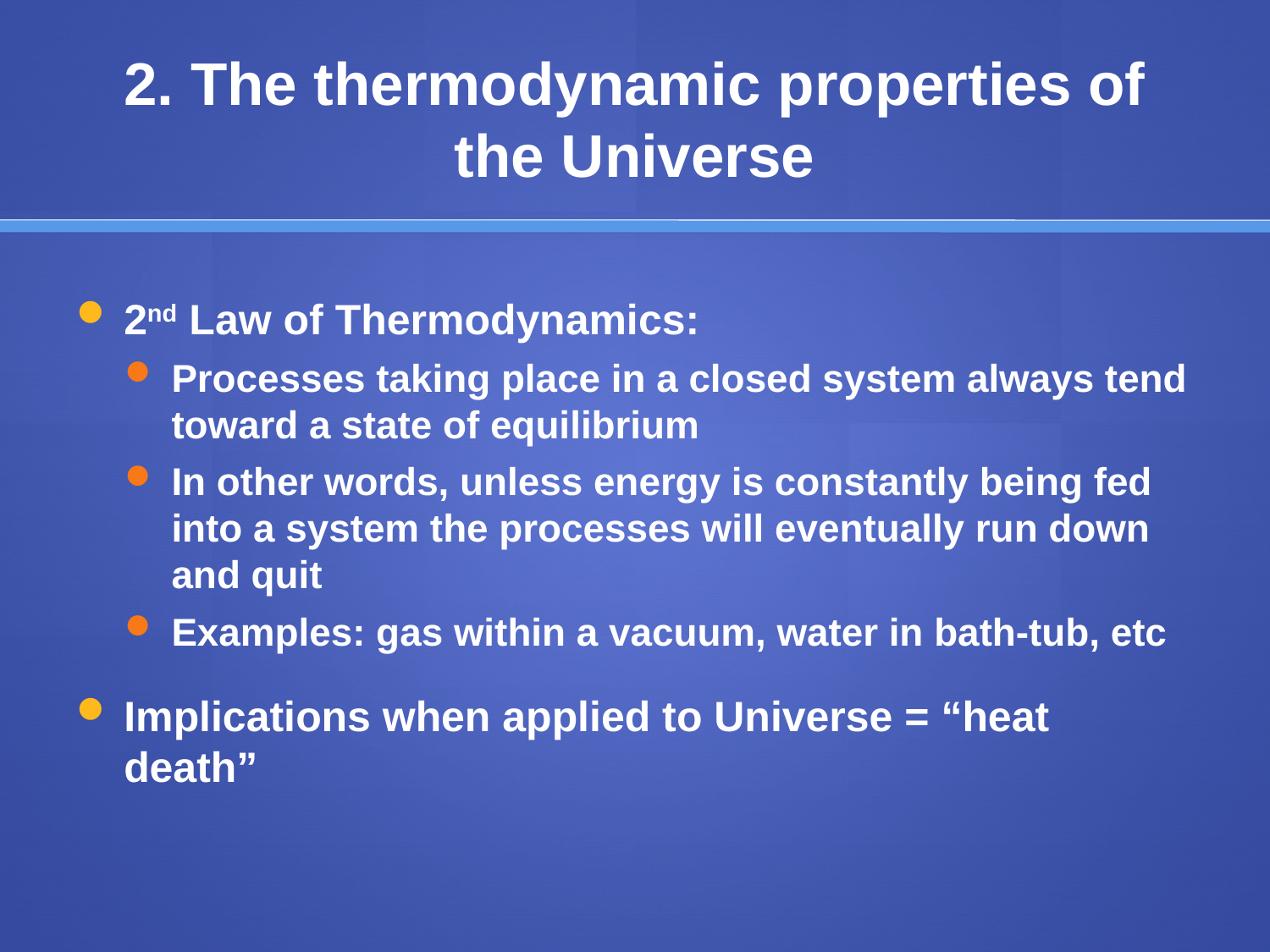

# 2. The thermodynamic properties of the Universe
2nd Law of Thermodynamics:
Processes taking place in a closed system always tend toward a state of equilibrium
In other words, unless energy is constantly being fed into a system the processes will eventually run down and quit
Examples: gas within a vacuum, water in bath-tub, etc
Implications when applied to Universe = “heat death”